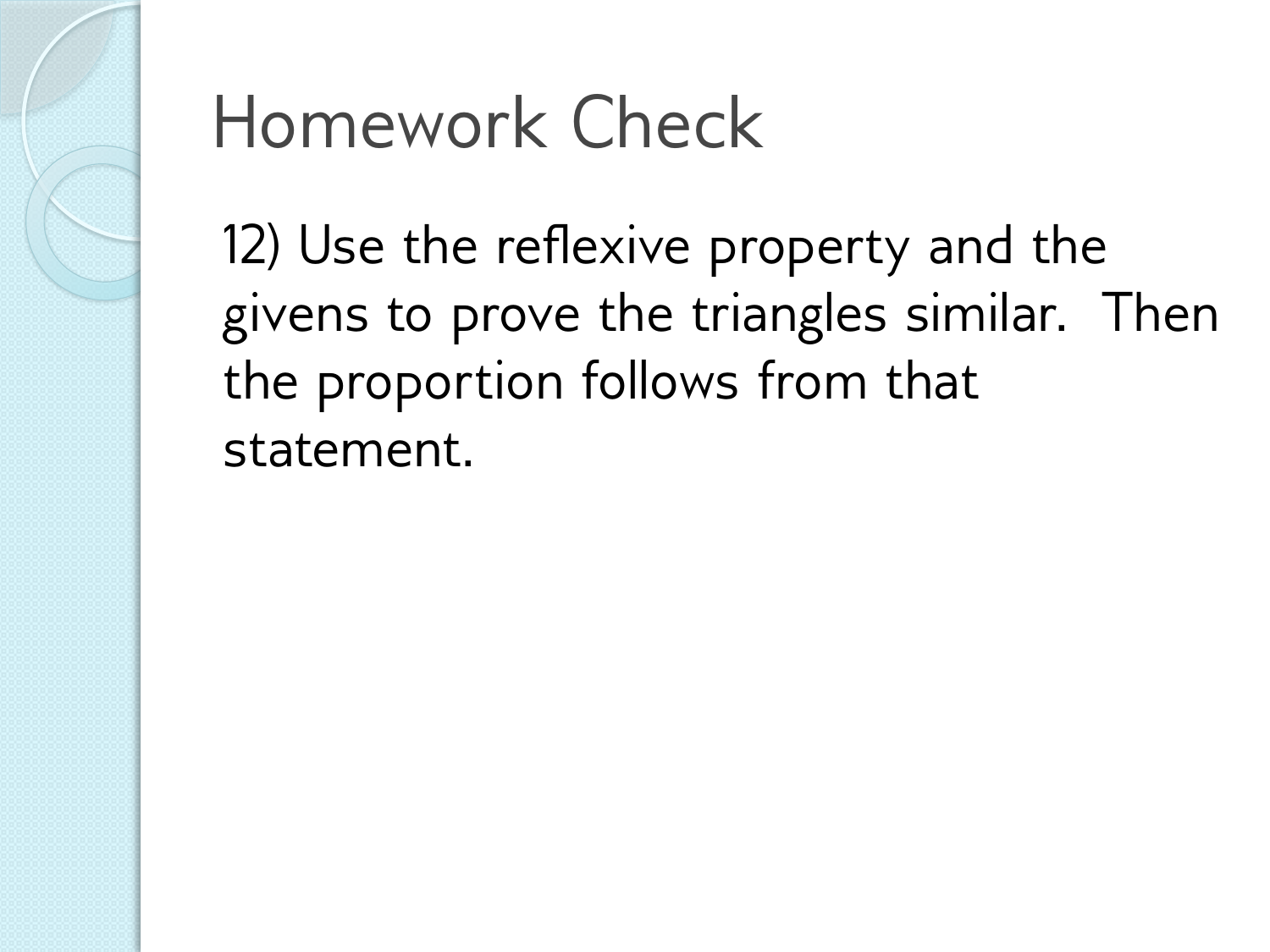

# Homework Check
12) Use the reflexive property and the givens to prove the triangles similar.  Then the proportion follows from that statement.